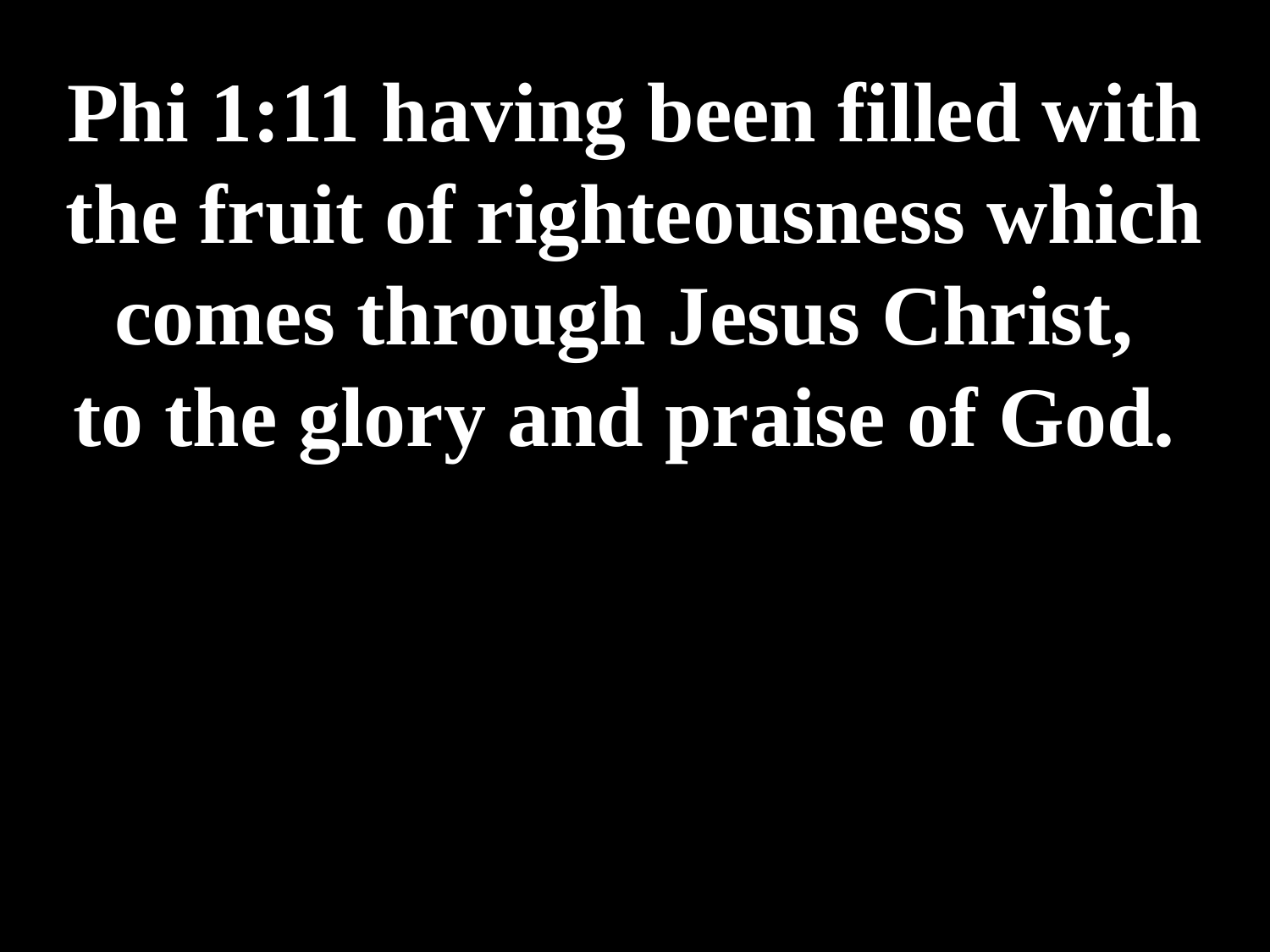

# Phi 1:11 having been filled with the fruit of righteousness which comes through Jesus Christ, to the glory and praise of God.